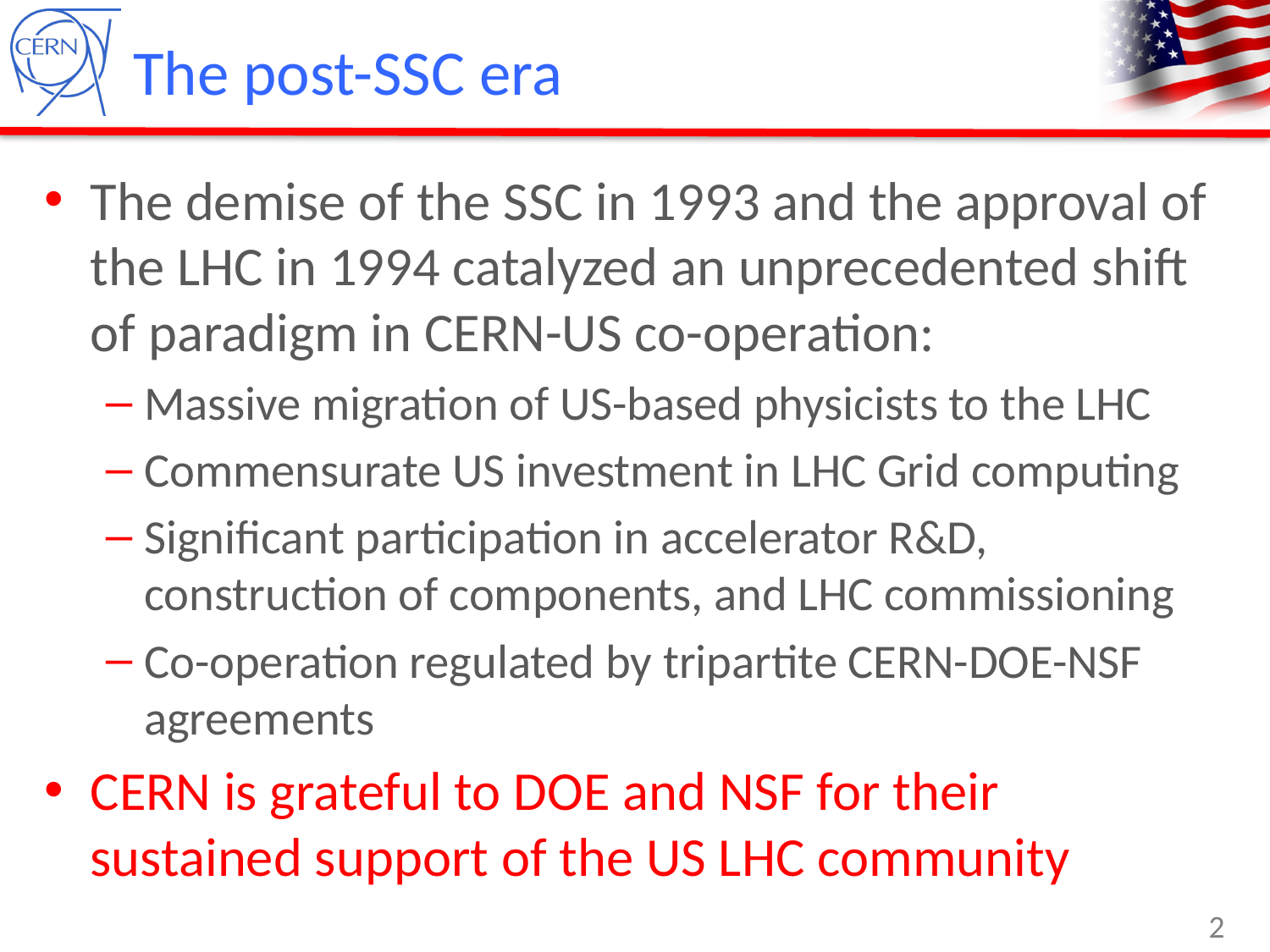

# The post-SSC era
The demise of the SSC in 1993 and the approval of the LHC in 1994 catalyzed an unprecedented shift of paradigm in CERN-US co-operation:
Massive migration of US-based physicists to the LHC
Commensurate US investment in LHC Grid computing
Significant participation in accelerator R&D, construction of components, and LHC commissioning
Co-operation regulated by tripartite CERN-DOE-NSF agreements
CERN is grateful to DOE and NSF for their sustained support of the US LHC community
2